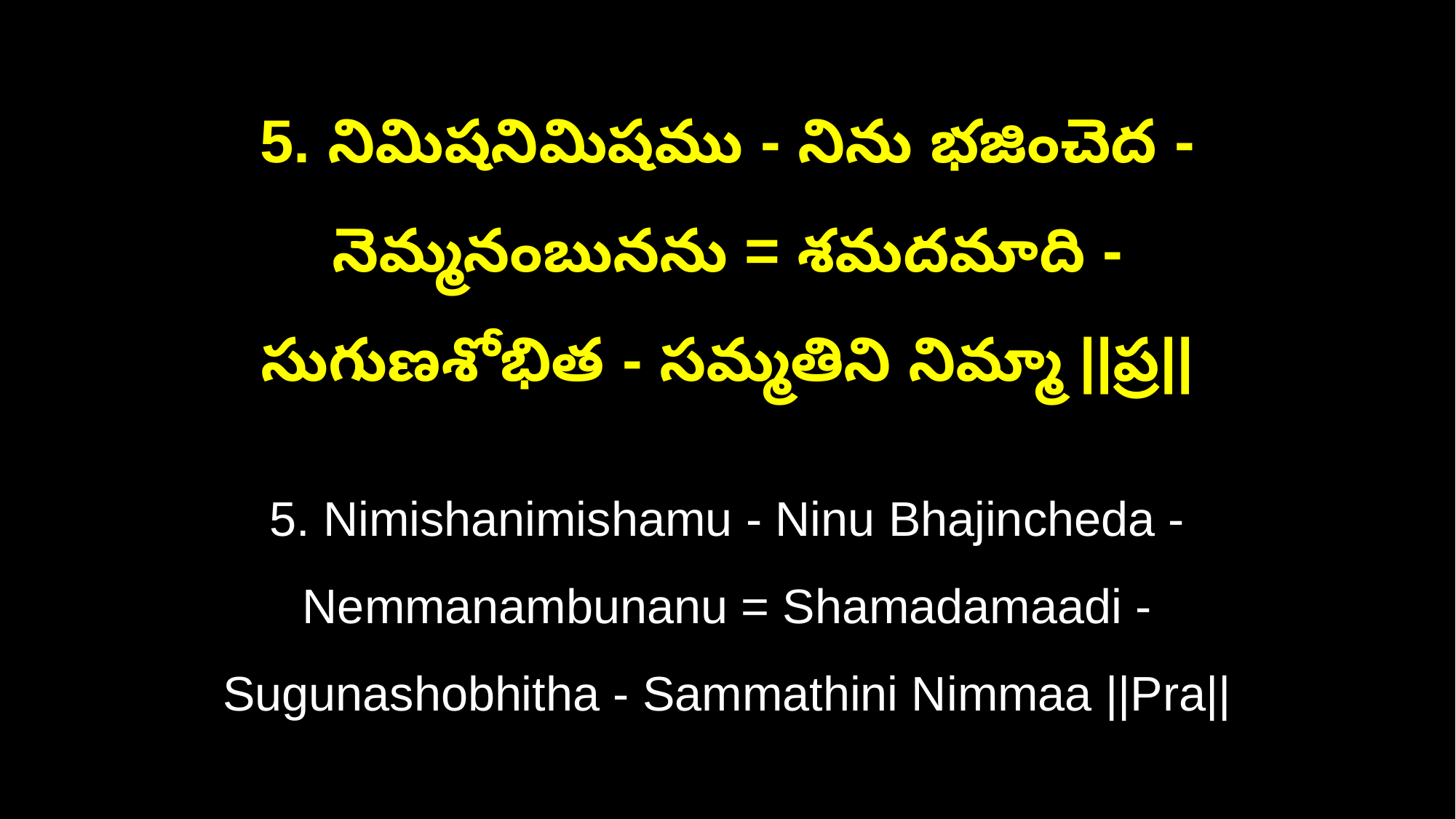

5. నిమిషనిమిషము - నిను భజించెద - నెమ్మనంబునను = శమదమాది -
సుగుణశోభిత - సమ్మతిని నిమ్మా ||ప్ర||
5. Nimishanimishamu - Ninu Bhajincheda - Nemmanambunanu = Shamadamaadi -
Sugunashobhitha - Sammathini Nimmaa ||Pra||